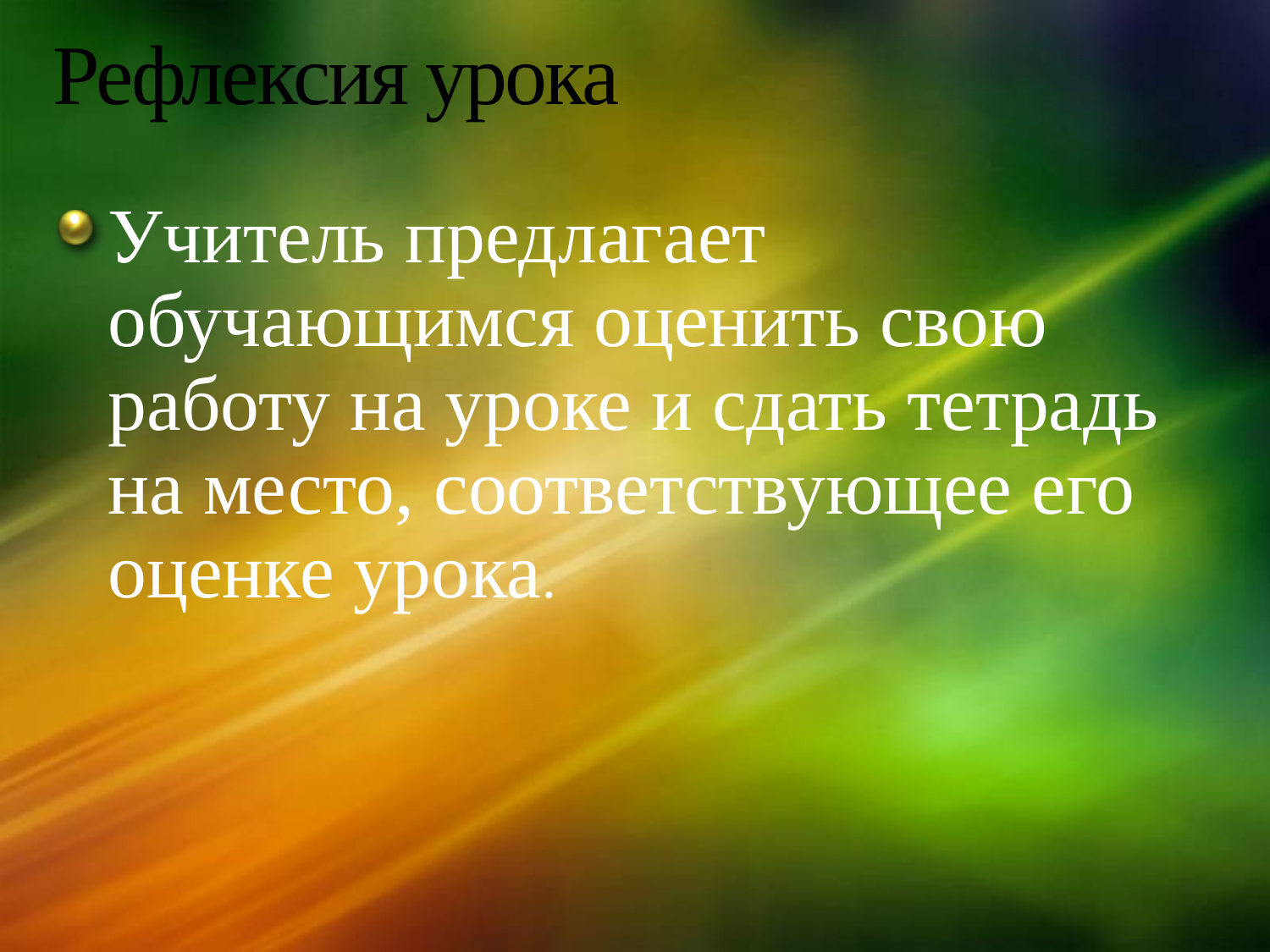

# Рефлексия урока
Учитель предлагает обучающимся оценить свою работу на уроке и сдать тетрадь на место, соответствующее его оценке урока.